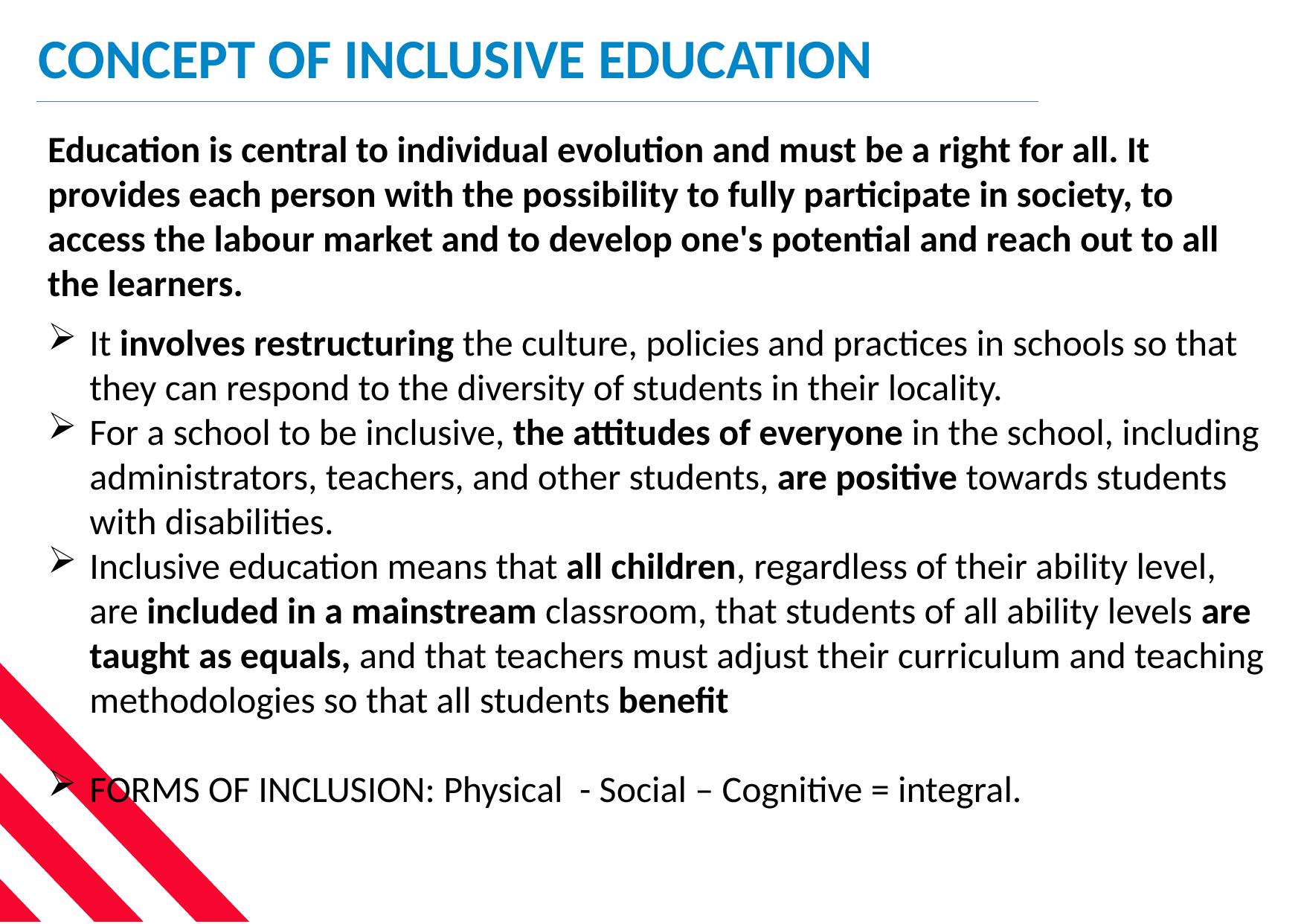

CONCEPT OF INCLUSIVE EDUCATION

Education is central to individual evolution and must be a right for all. It provides each person with the possibility to fully participate in society, to access the labour market and to develop one's potential and reach out to all the learners.

It involves restructuring the culture, policies and practices in schools so that they can respond to the diversity of students in their locality.
For a school to be inclusive, the attitudes of everyone in the school, including administrators, teachers, and other students, are positive towards students with disabilities.
Inclusive education means that all children, regardless of their ability level, are included in a mainstream classroom, that students of all ability levels are taught as equals, and that teachers must adjust their curriculum and teaching methodologies so that all students benefit

FORMS OF INCLUSION: Physical  - Social – Cognitive = integral.